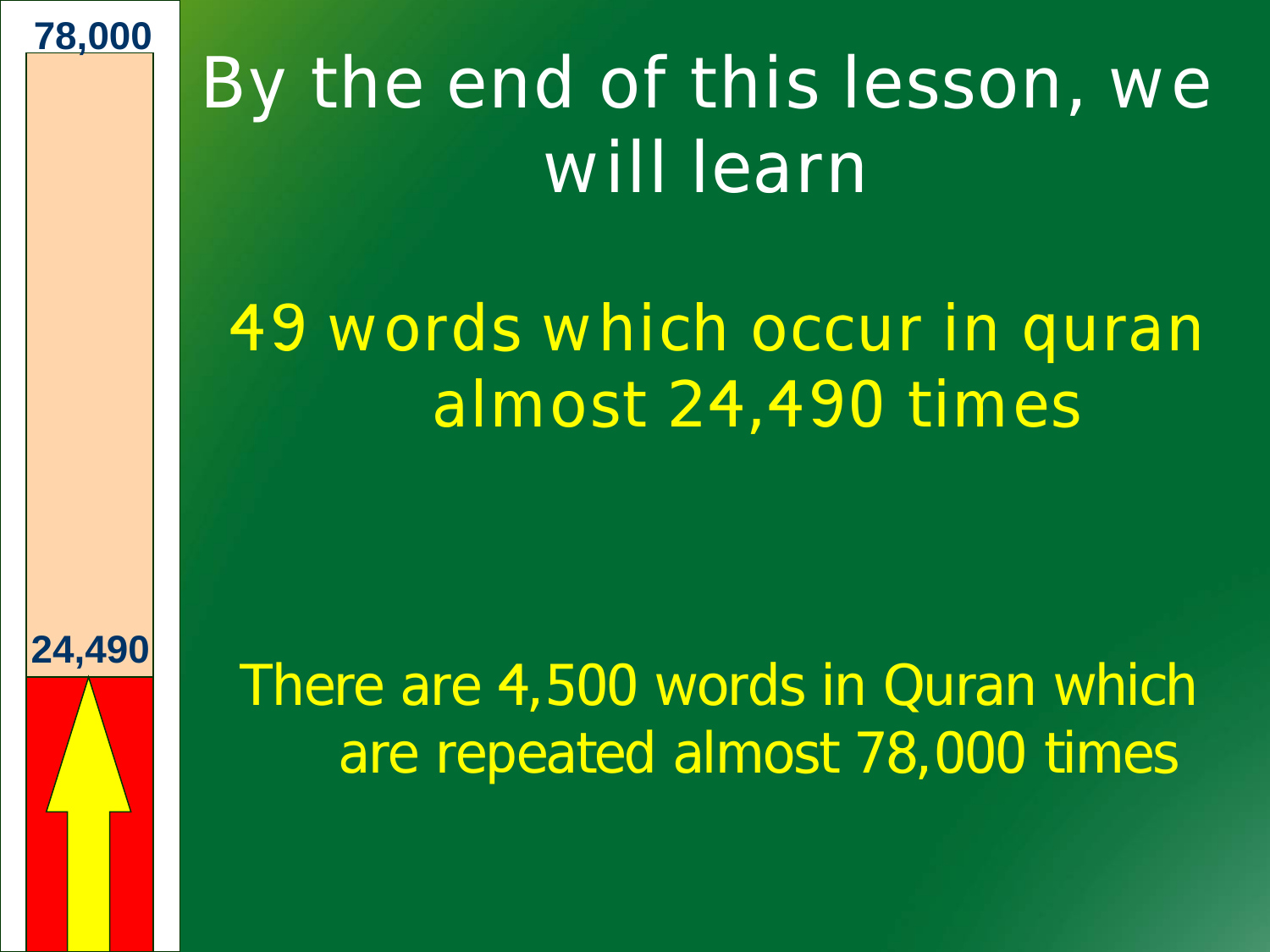

78,000
By the end of this lesson, we will learn

49 words which occur in quran almost 24,490 times

There are 4,500 words in Quran which are repeated almost 78,000 times
24,490